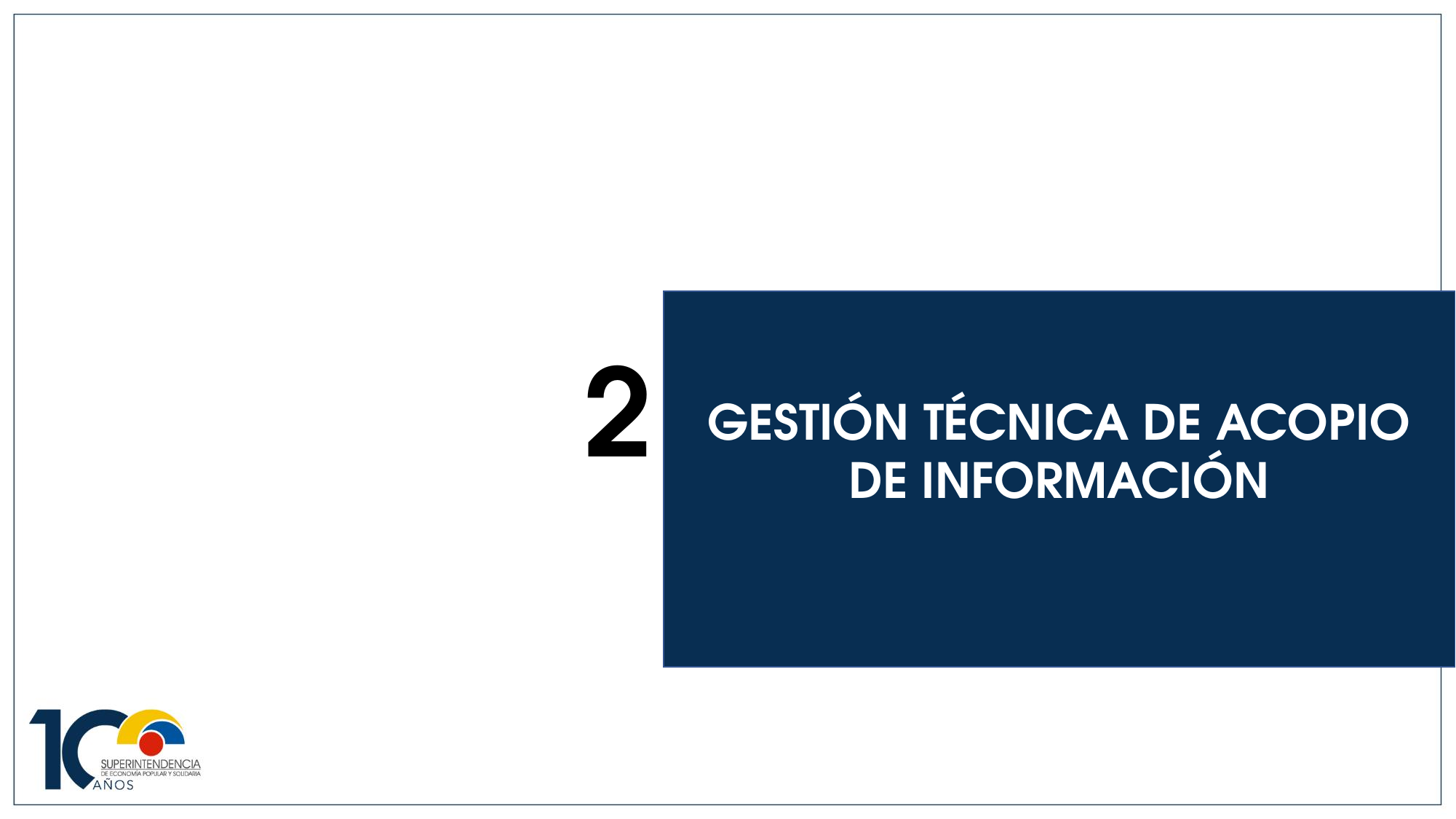

GESTIÓN TÉCNICA DE ACOPIO DE INFORMACIÓN

2